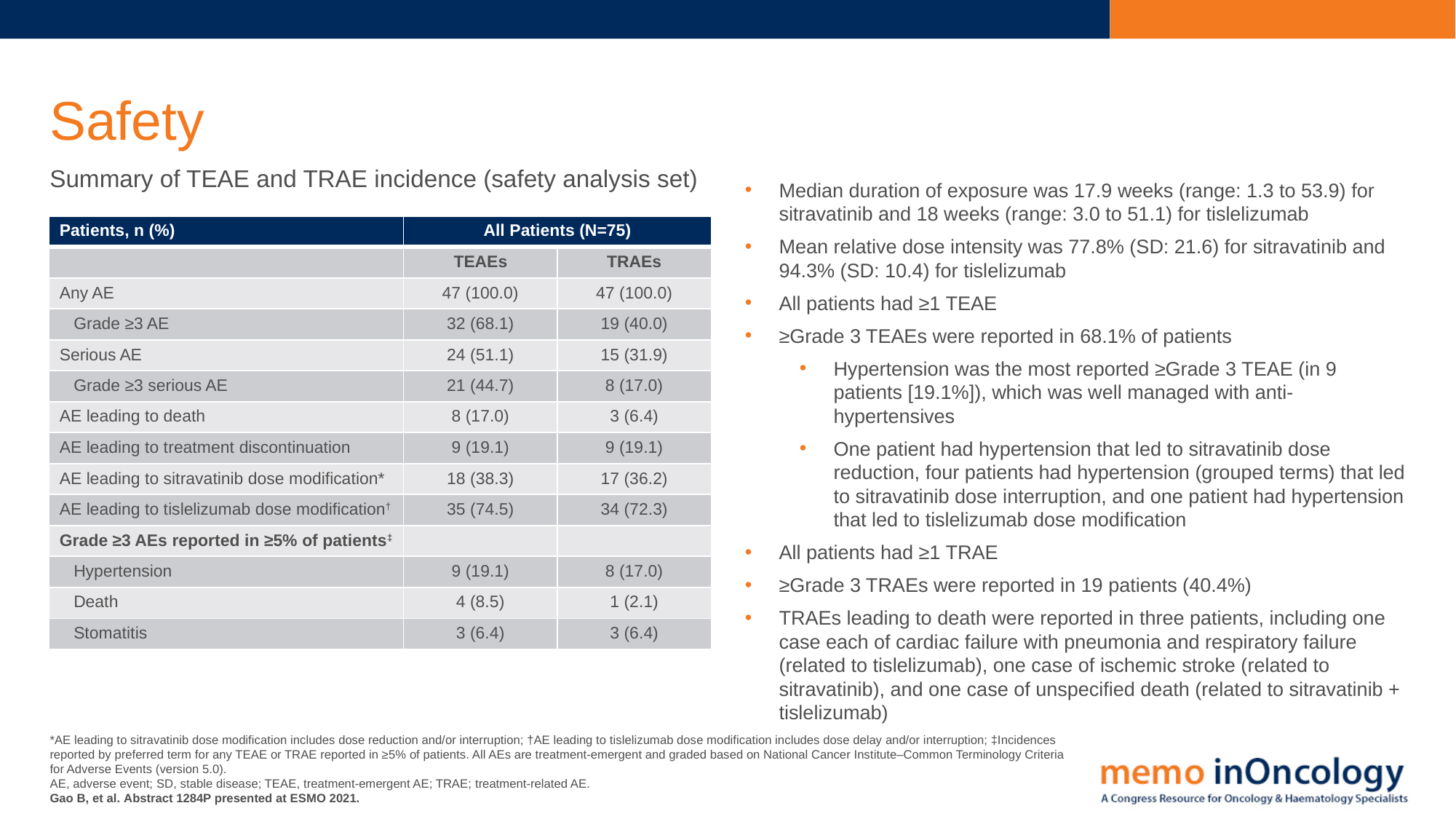

# Safety
Summary of TEAE and TRAE incidence (safety analysis set)
Median duration of exposure was 17.9 weeks (range: 1.3 to 53.9) for sitravatinib and 18 weeks (range: 3.0 to 51.1) for tislelizumab
Mean relative dose intensity was 77.8% (SD: 21.6) for sitravatinib and 94.3% (SD: 10.4) for tislelizumab
All patients had ≥1 TEAE
≥Grade 3 TEAEs were reported in 68.1% of patients
Hypertension was the most reported ≥Grade 3 TEAE (in 9 patients [19.1%]), which was well managed with anti-hypertensives
One patient had hypertension that led to sitravatinib dose reduction, four patients had hypertension (grouped terms) that led to sitravatinib dose interruption, and one patient had hypertension that led to tislelizumab dose modification
All patients had ≥1 TRAE
≥Grade 3 TRAEs were reported in 19 patients (40.4%)
TRAEs leading to death were reported in three patients, including one case each of cardiac failure with pneumonia and respiratory failure (related to tislelizumab), one case of ischemic stroke (related to sitravatinib), and one case of unspecified death (related to sitravatinib + tislelizumab)
| Patients, n (%) | All Patients (N=75) |  |
| --- | --- | --- |
|  | TEAEs | TRAEs |
| Any AE | 47 (100.0) | 47 (100.0) |
| Grade ≥3 AE | 32 (68.1) | 19 (40.0) |
| Serious AE | 24 (51.1) | 15 (31.9) |
| Grade ≥3 serious AE | 21 (44.7) | 8 (17.0) |
| AE leading to death | 8 (17.0) | 3 (6.4) |
| AE leading to treatment discontinuation | 9 (19.1) | 9 (19.1) |
| AE leading to sitravatinib dose modification\* | 18 (38.3) | 17 (36.2) |
| AE leading to tislelizumab dose modification† | 35 (74.5) | 34 (72.3) |
| Grade ≥3 AEs reported in ≥5% of patients‡ |  |  |
| Hypertension | 9 (19.1) | 8 (17.0) |
| Death | 4 (8.5) | 1 (2.1) |
| Stomatitis | 3 (6.4) | 3 (6.4) |
*AE leading to sitravatinib dose modification includes dose reduction and/or interruption; †AE leading to tislelizumab dose modification includes dose delay and/or interruption; ‡Incidences reported by preferred term for any TEAE or TRAE reported in ≥5% of patients. All AEs are treatment-emergent and graded based on National Cancer Institute–Common Terminology Criteria for Adverse Events (version 5.0).
AE, adverse event; SD, stable disease; TEAE, treatment-emergent AE; TRAE; treatment-related AE.
Gao B, et al. Abstract 1284P presented at ESMO 2021.